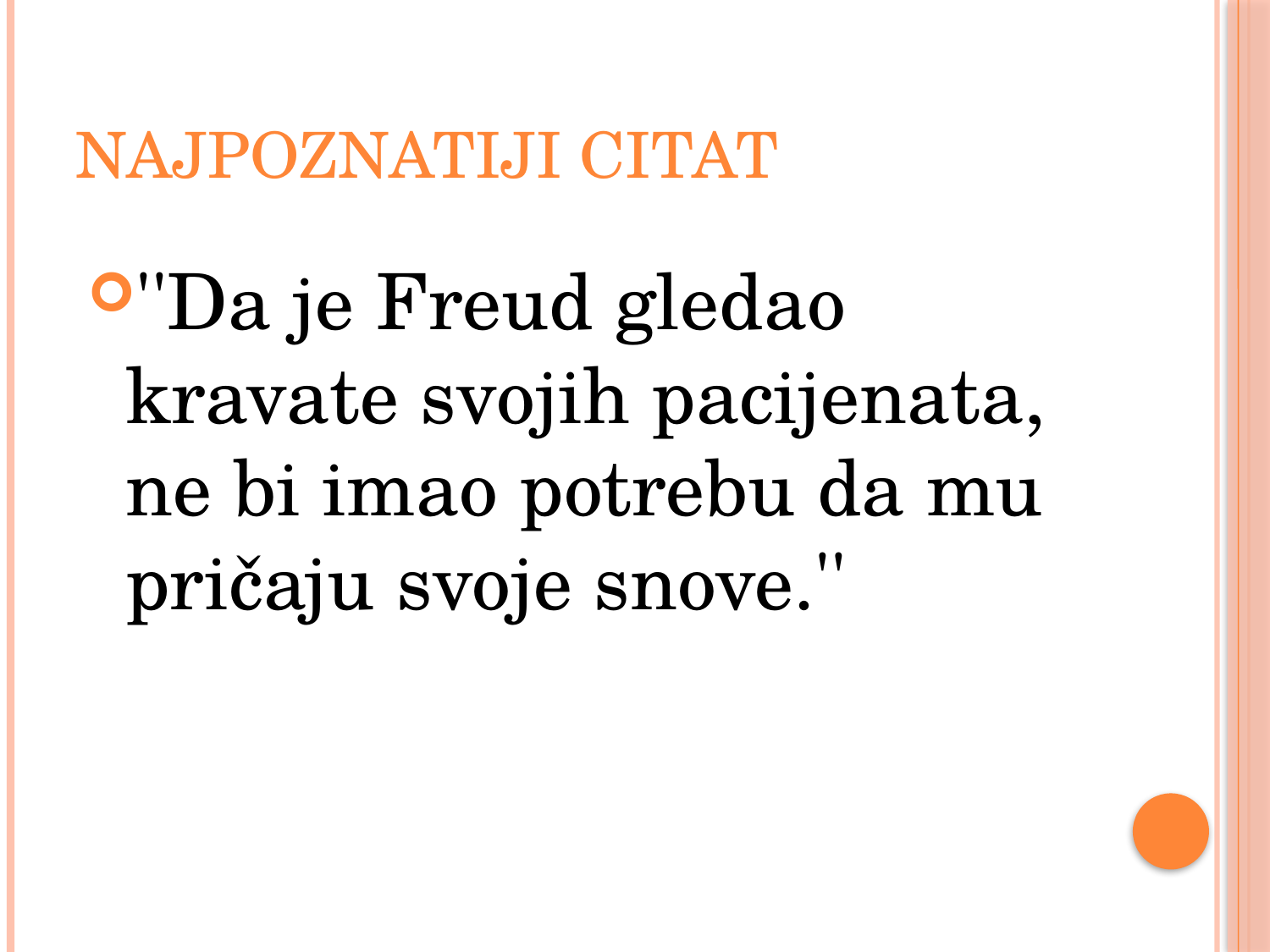

# Najpoznatiji citat
''Da je Freud gledao kravate svojih pacijenata, ne bi imao potrebu da mu pričaju svoje snove.''